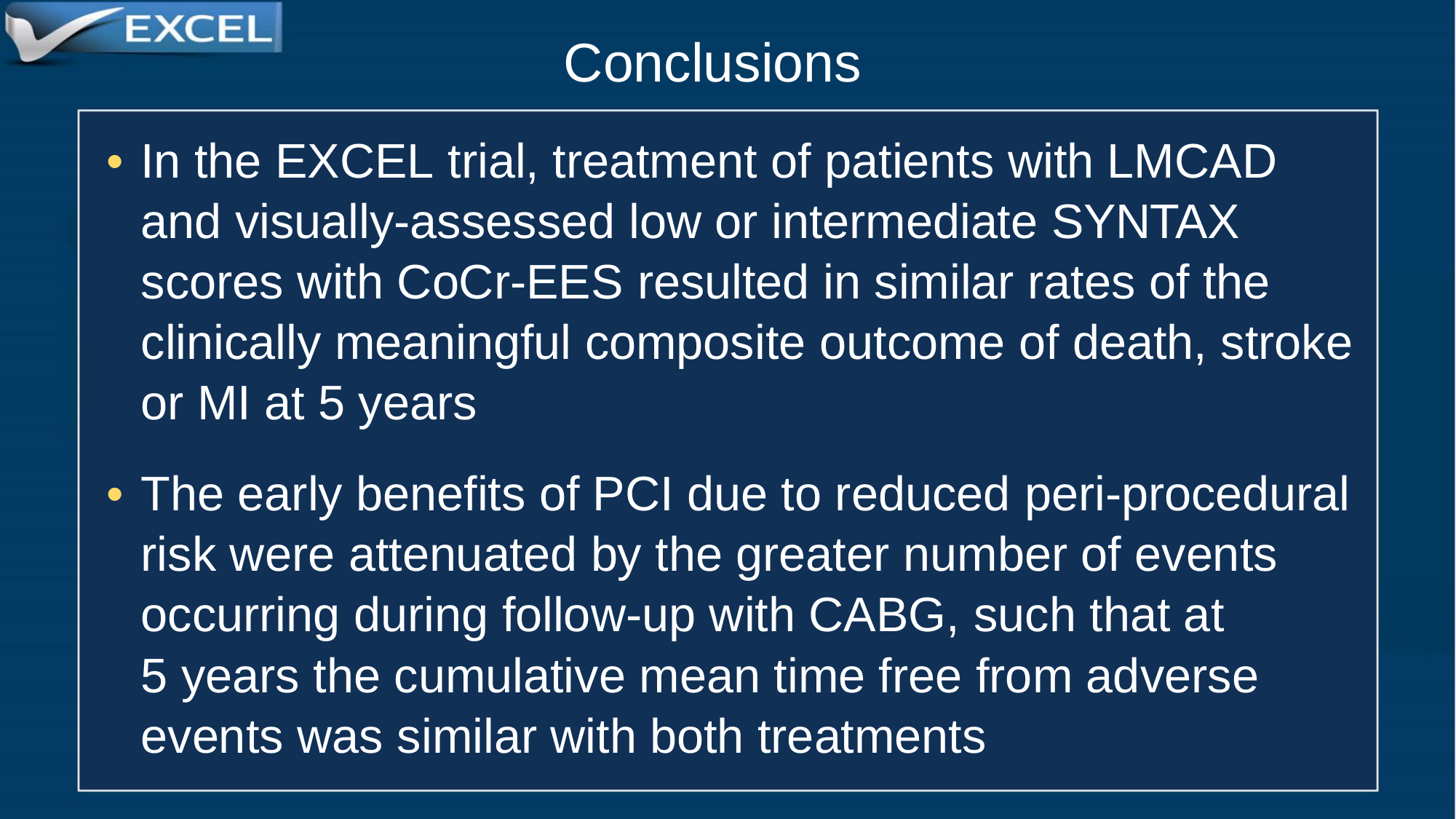

Conclusions
• In the EXCEL trial, treatment of patients with LMCAD
and visually-assessed low or intermediate SYNTAX
scores with CoCr-EES resulted in similar rates of the
clinically meaningful composite outcome of death, stroke
or MI at 5 years
• The early benefits of PCI due to reduced peri-procedural
risk were attenuated by the greater number of events
occurring during follow-up with CABG, such that at
5 years the cumulative mean time free from adverse
events was similar with both treatments